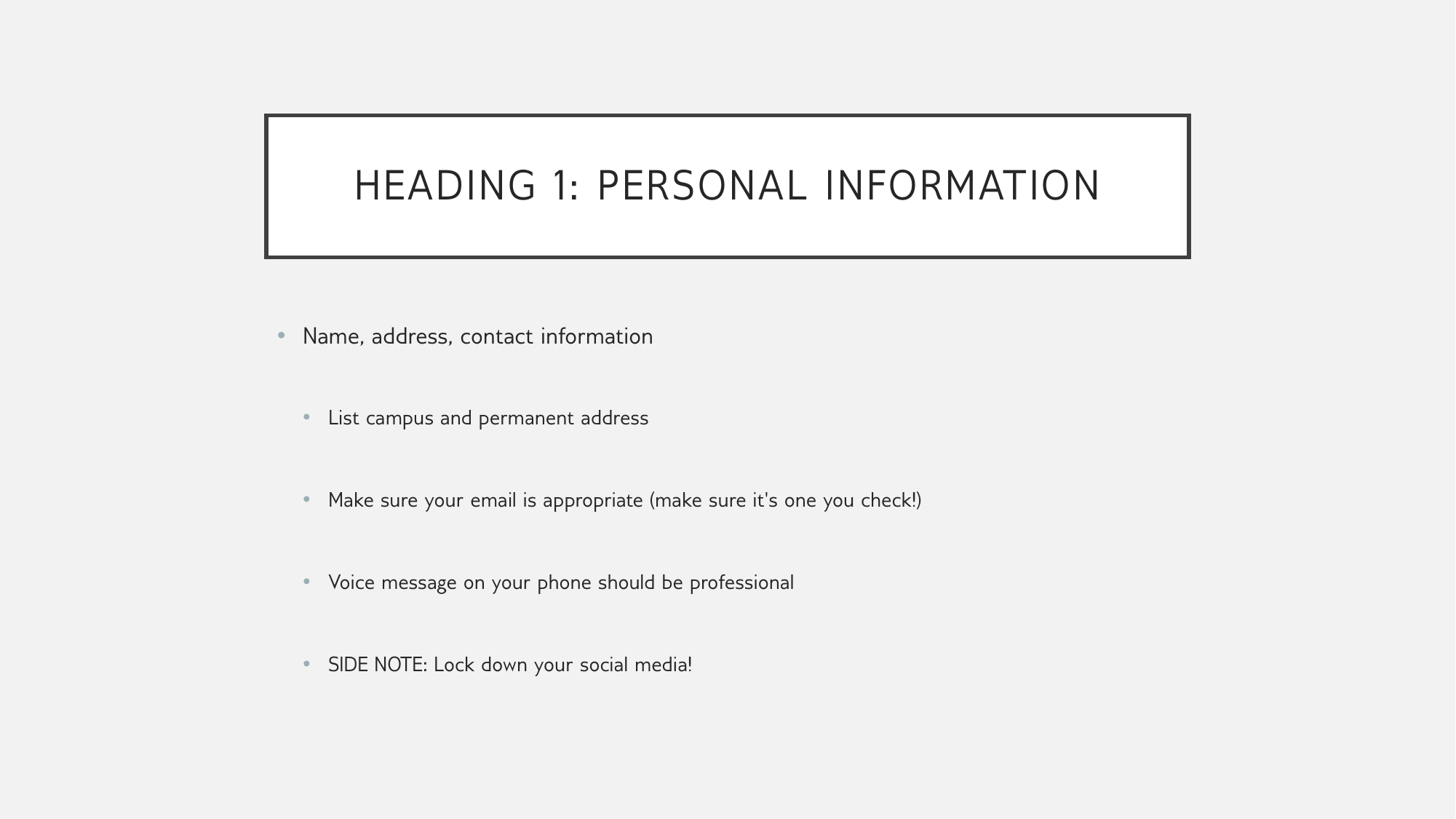

# Heading 1: personal information
Name, address, contact information

List campus and permanent address

Make sure your email is appropriate (make sure it's one you check!)

Voice message on your phone should be professional

SIDE NOTE: Lock down your social media!